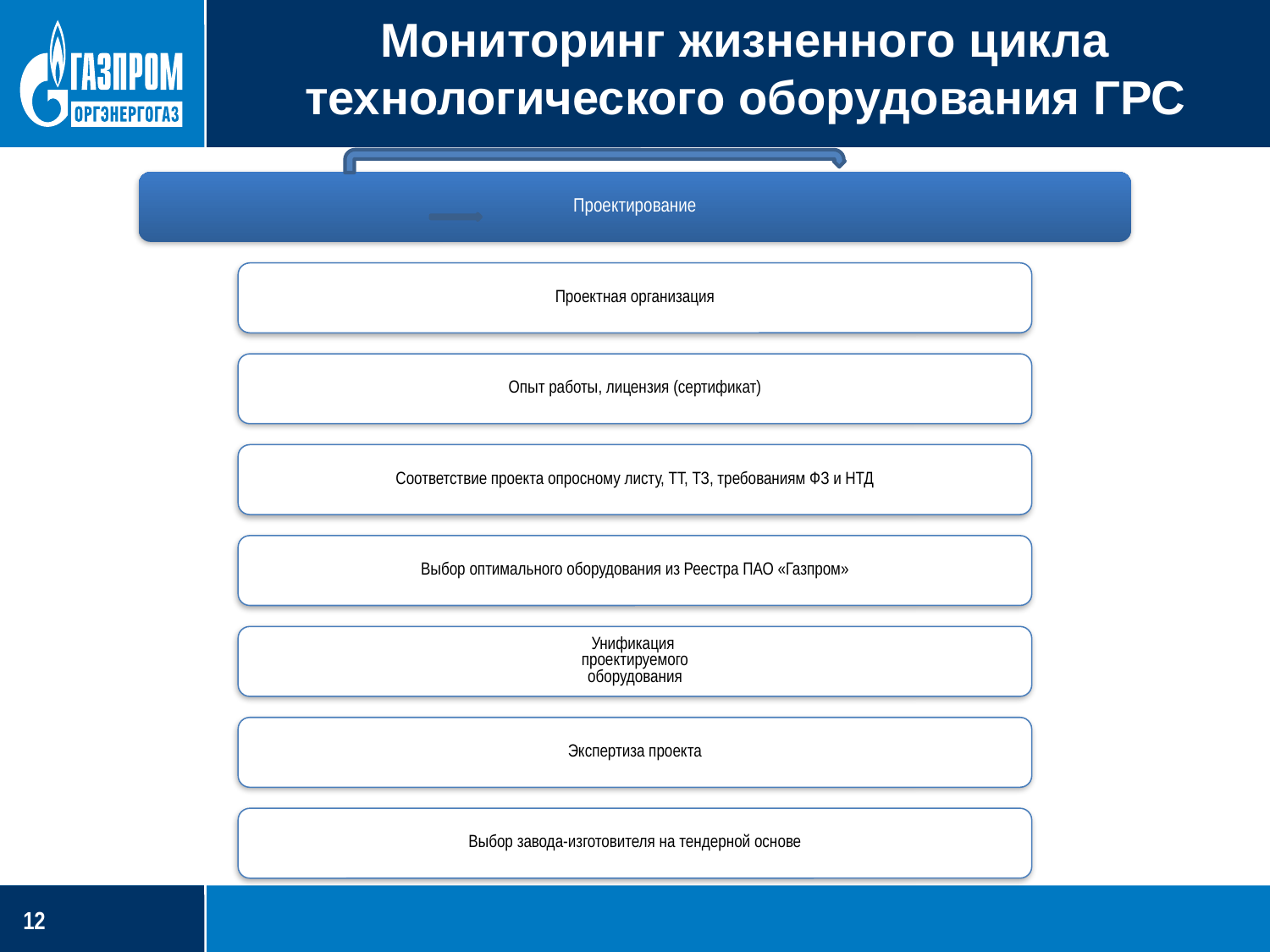

# Мониторинг жизненного цикла технологического оборудования ГРС

Проектирование
Проектная организация
Соответствие проекта опросному листу, ТТ, ТЗ, требованиям ФЗ и НТД
Унификация
проектируемого
оборудования
Экспертиза проекта
Опыт работы, лицензия (сертификат)
Выбор оптимального оборудования из Реестра ПАО «Газпром»
Выбор завода-изготовителя на тендерной основе